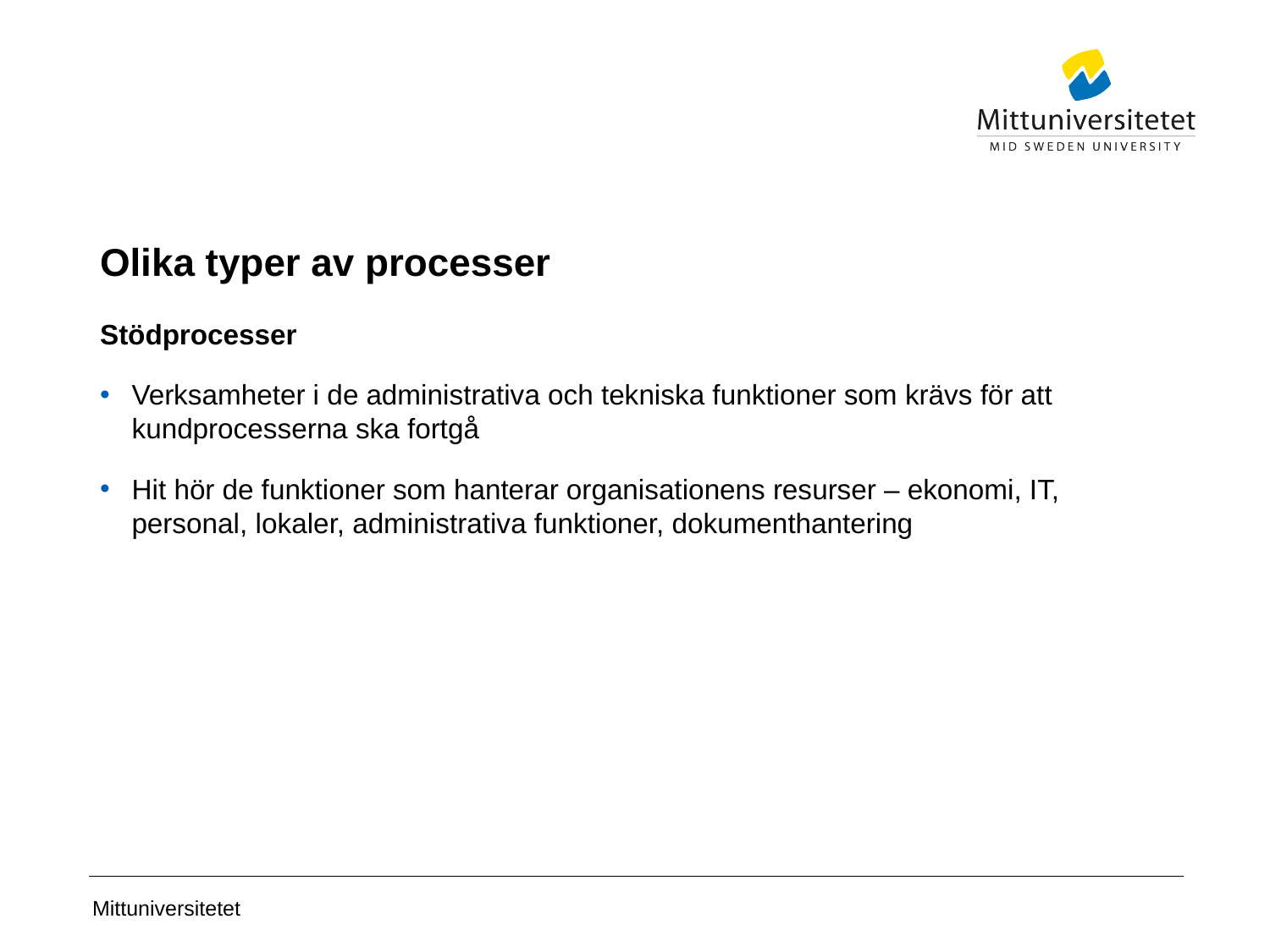

# Olika typer av processer
Stödprocesser
Verksamheter i de administrativa och tekniska funktioner som krävs för att kundprocesserna ska fortgå
Hit hör de funktioner som hanterar organisationens resurser – ekonomi, IT, personal, lokaler, administrativa funktioner, dokumenthantering